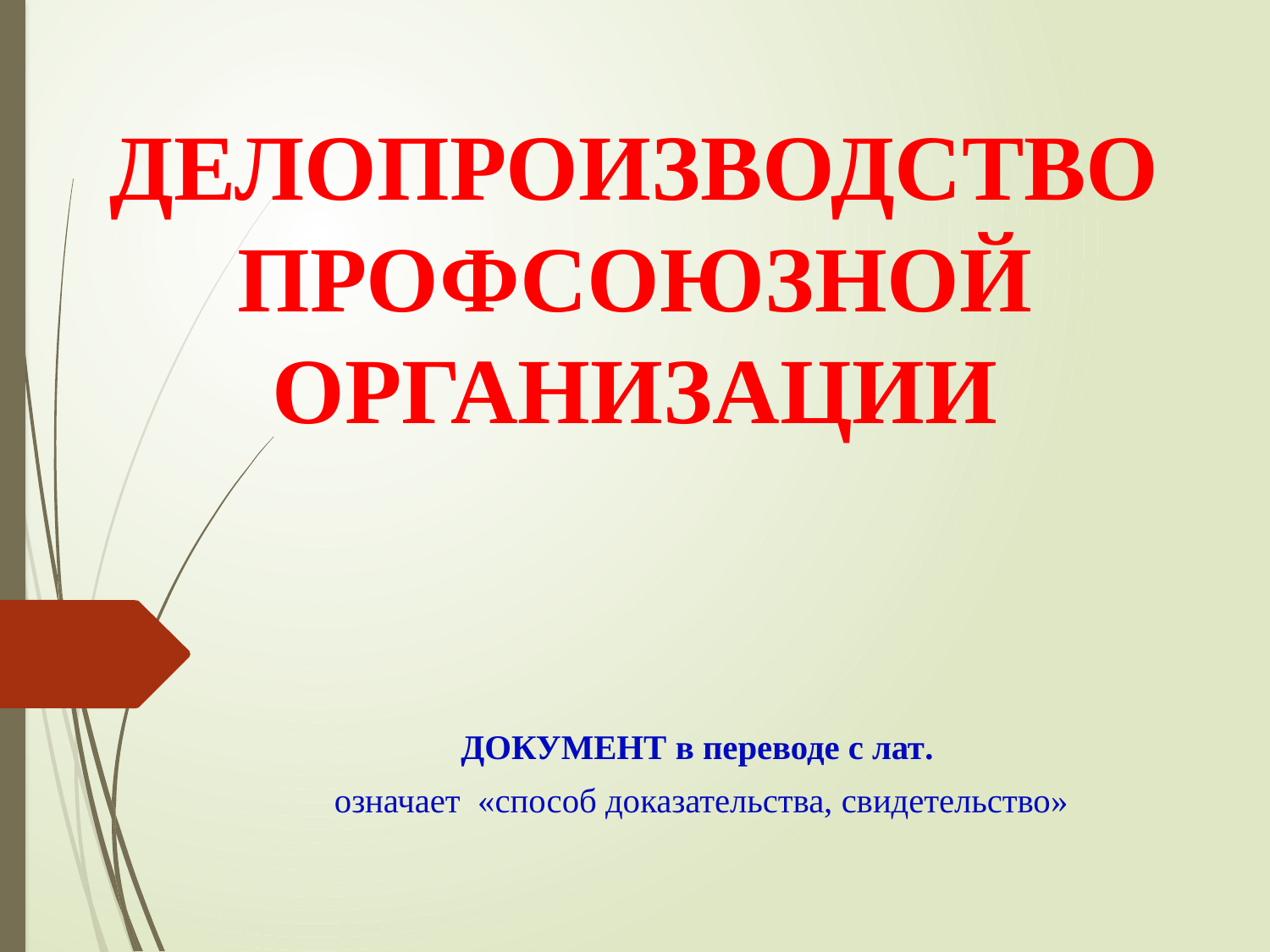

# Делопроизводство профсоюзной организации документ в переводе с лат. означает  «способ доказательства, свидетельство»